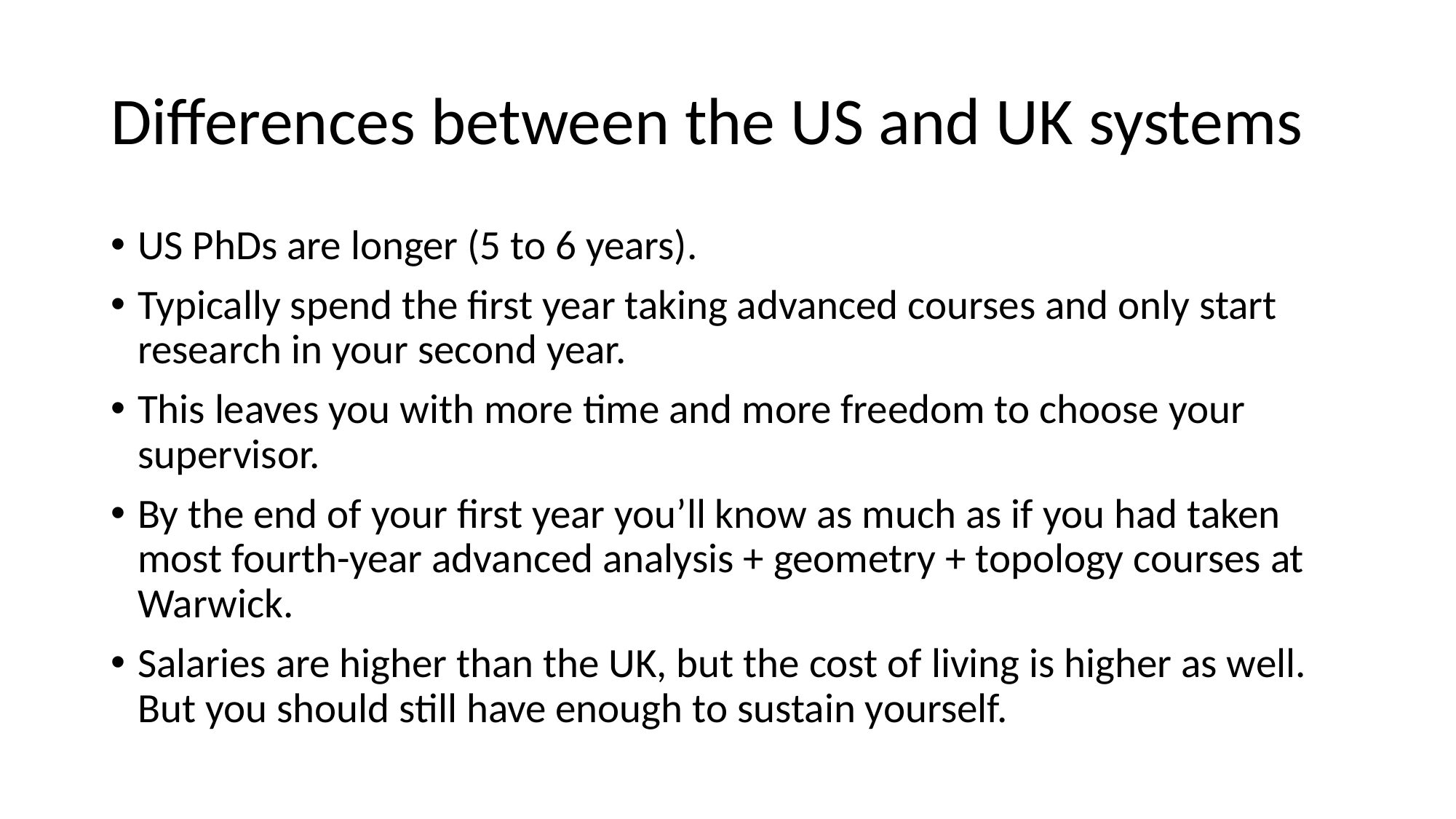

# Differences between the US and UK systems
US PhDs are longer (5 to 6 years).
Typically spend the first year taking advanced courses and only start research in your second year.
This leaves you with more time and more freedom to choose your supervisor.
By the end of your first year you’ll know as much as if you had taken most fourth-year advanced analysis + geometry + topology courses at Warwick.
Salaries are higher than the UK, but the cost of living is higher as well. But you should still have enough to sustain yourself.